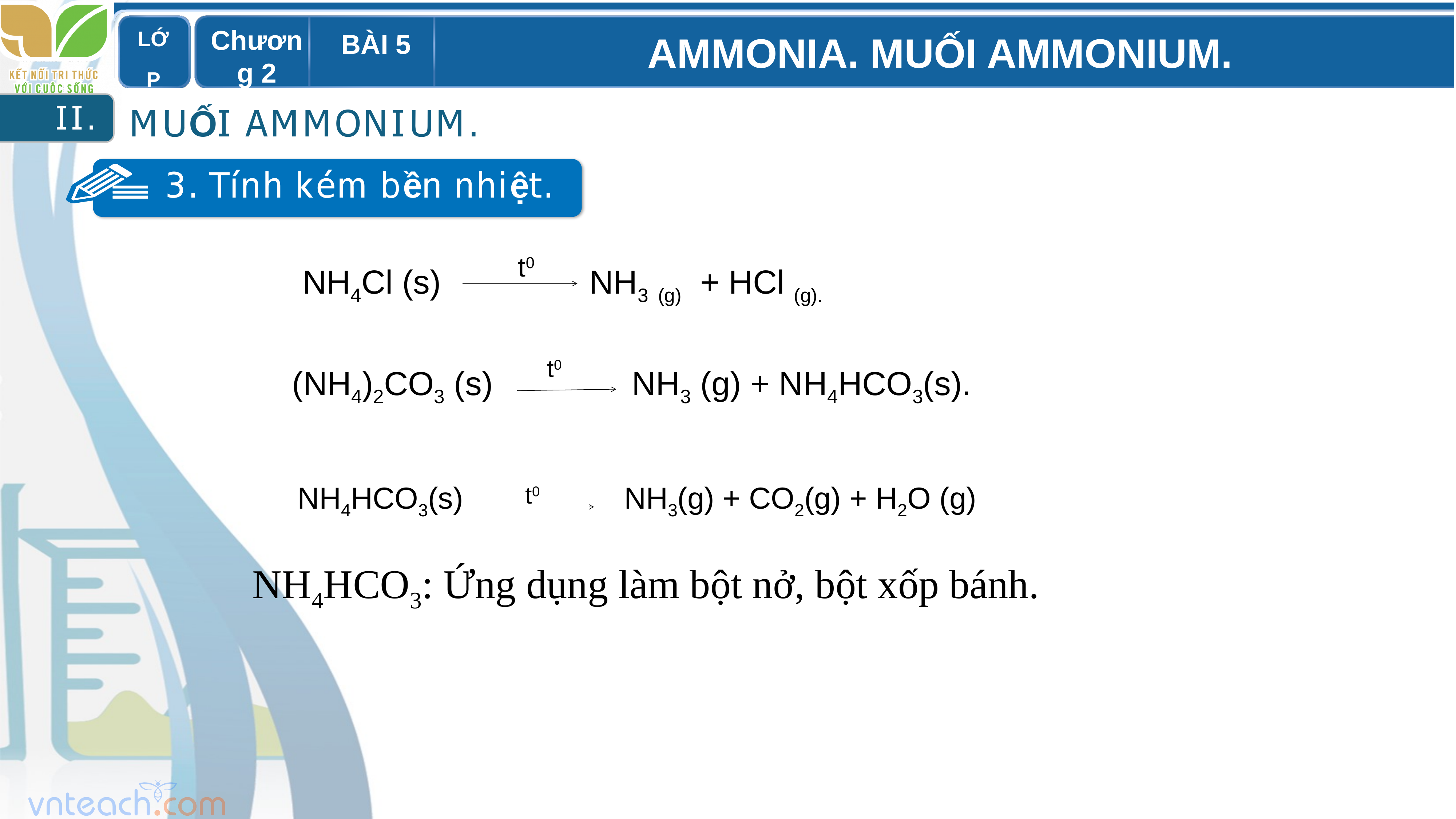

II.
 MUỐI AMMONIUM.

3. Tính kém bền nhiệt.

t0

NH4Cl (s)                NH3 (g)  + HCl (g).

t0

(NH4)2CO3 (s)               NH3 (g) + NH4HCO3(s).

NH4HCO3(s)                   NH3(g) + CO2(g) + H2O (g)

t0

NH4HCO3: Ứng dụng làm bột nở, bột xốp bánh.